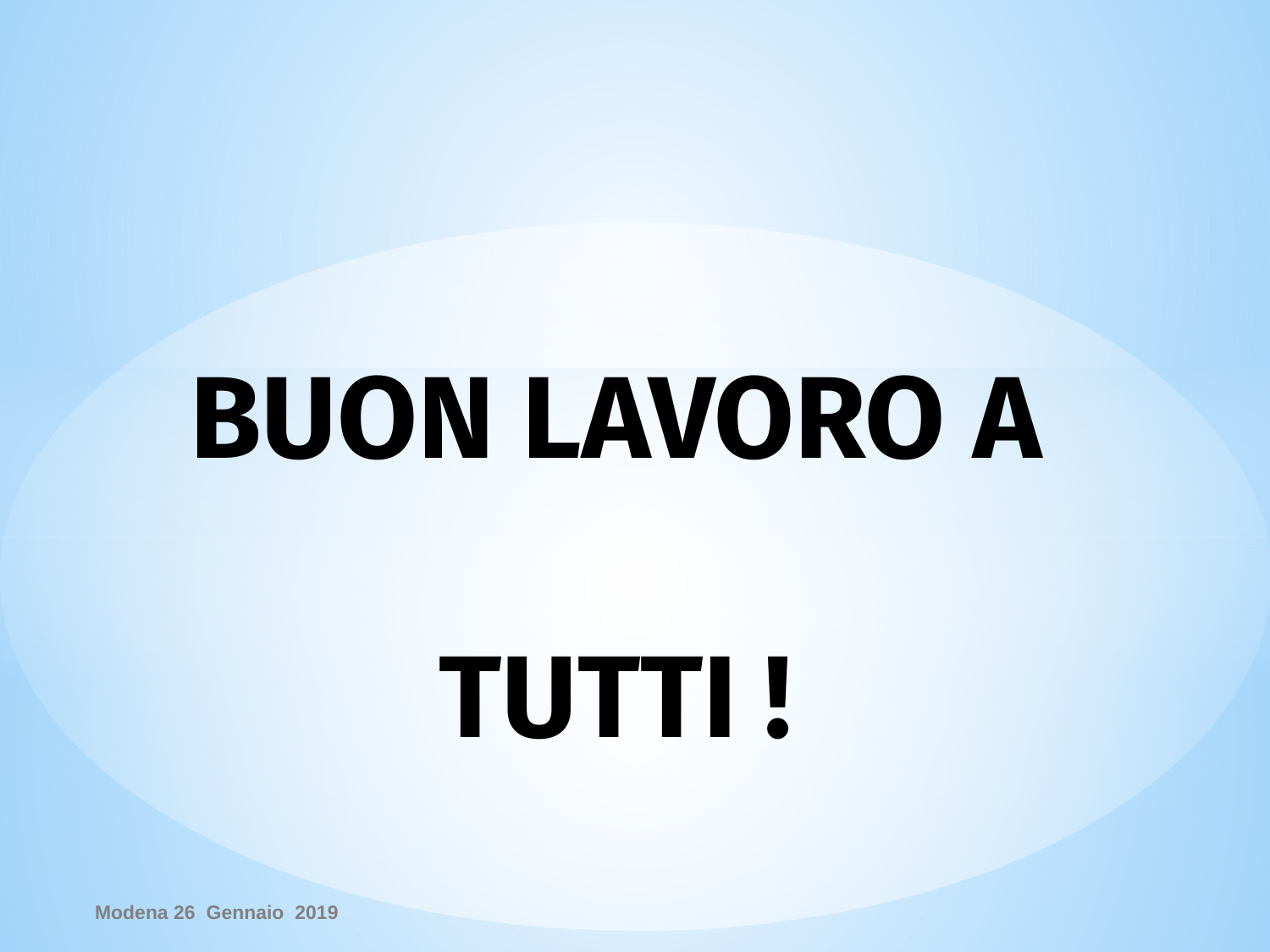

# BUON LAVORO A TUTTI !
Modena 26  Gennaio  2019